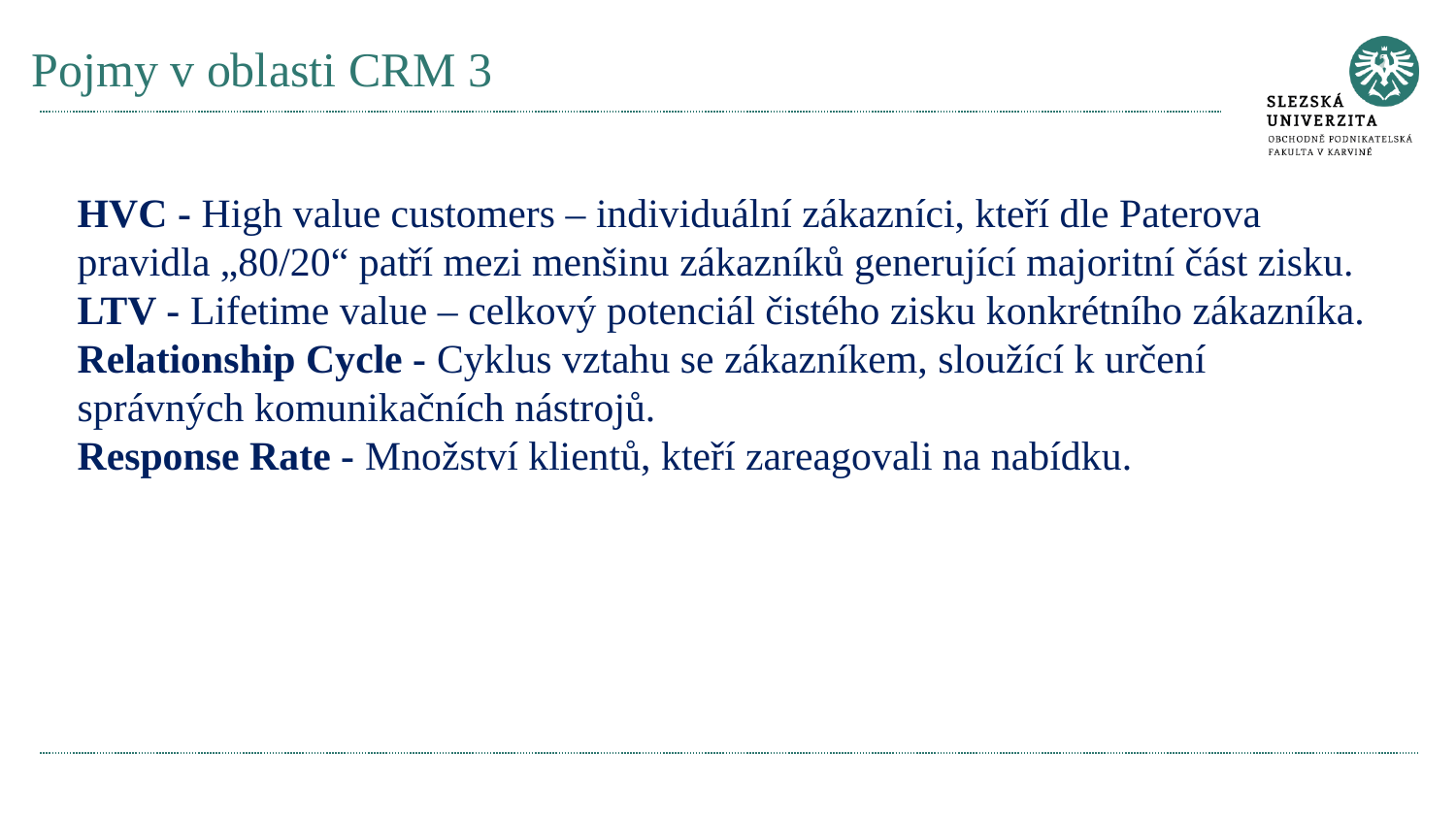

# Pojmy v oblasti CRM 3
HVC - High value customers – individuální zákazníci, kteří dle Paterova pravidla „80/20“ patří mezi menšinu zákazníků generující majoritní část zisku.
LTV - Lifetime value – celkový potenciál čistého zisku konkrétního zákazníka.
Relationship Cycle - Cyklus vztahu se zákazníkem, sloužící k určení správných komunikačních nástrojů.
Response Rate - Množství klientů, kteří zareagovali na nabídku.